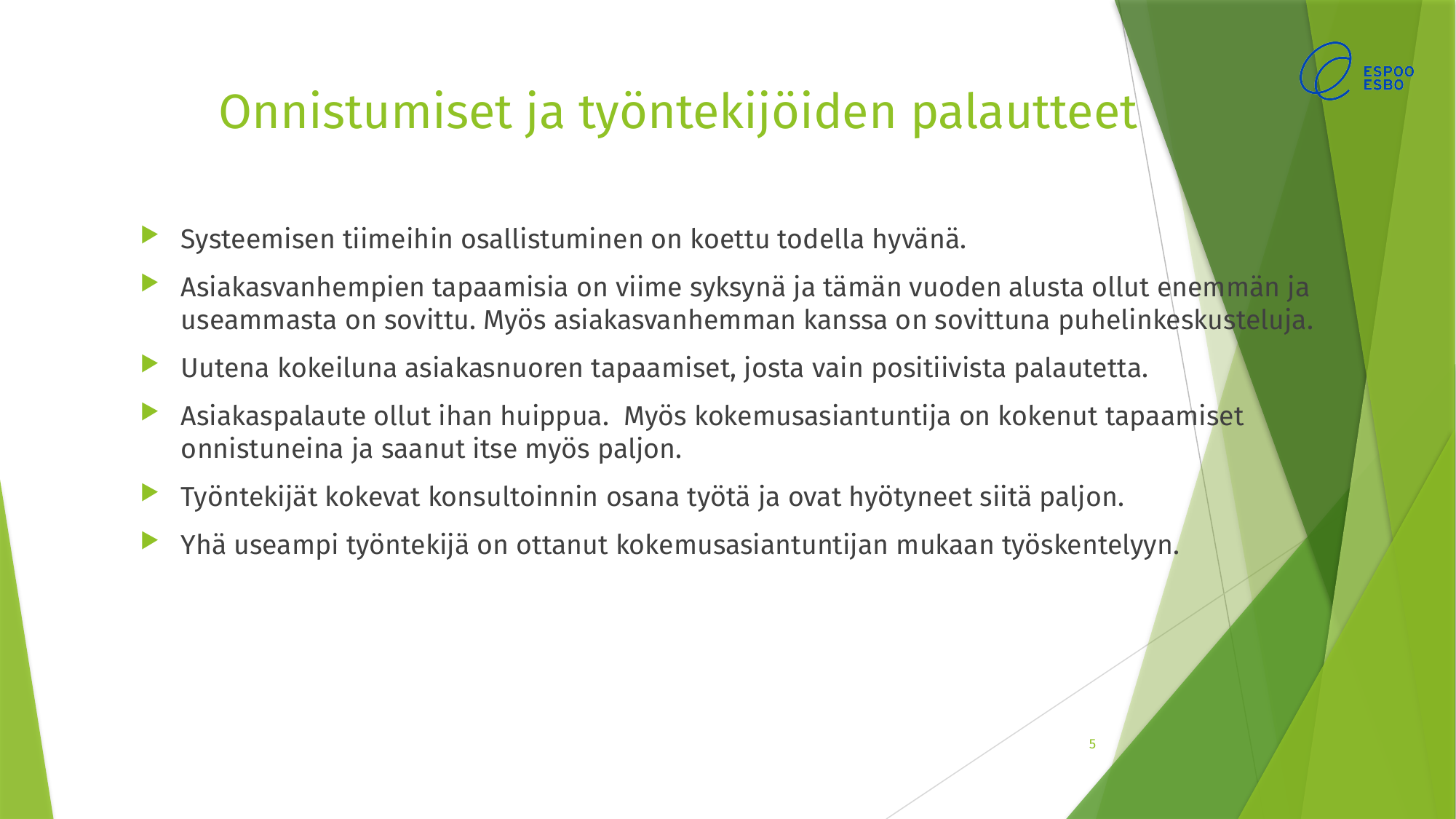

# Onnistumiset ja työntekijöiden palautteet
Systeemisen tiimeihin osallistuminen on koettu todella hyvänä.
Asiakasvanhempien tapaamisia on viime syksynä ja tämän vuoden alusta ollut enemmän ja useammasta on sovittu. Myös asiakasvanhemman kanssa on sovittuna puhelinkeskusteluja.
Uutena kokeiluna asiakasnuoren tapaamiset, josta vain positiivista palautetta.
Asiakaspalaute ollut ihan huippua.  Myös kokemusasiantuntija on kokenut tapaamiset onnistuneina ja saanut itse myös paljon.
Työntekijät kokevat konsultoinnin osana työtä ja ovat hyötyneet siitä paljon.
Yhä useampi työntekijä on ottanut kokemusasiantuntijan mukaan työskentelyyn.

5